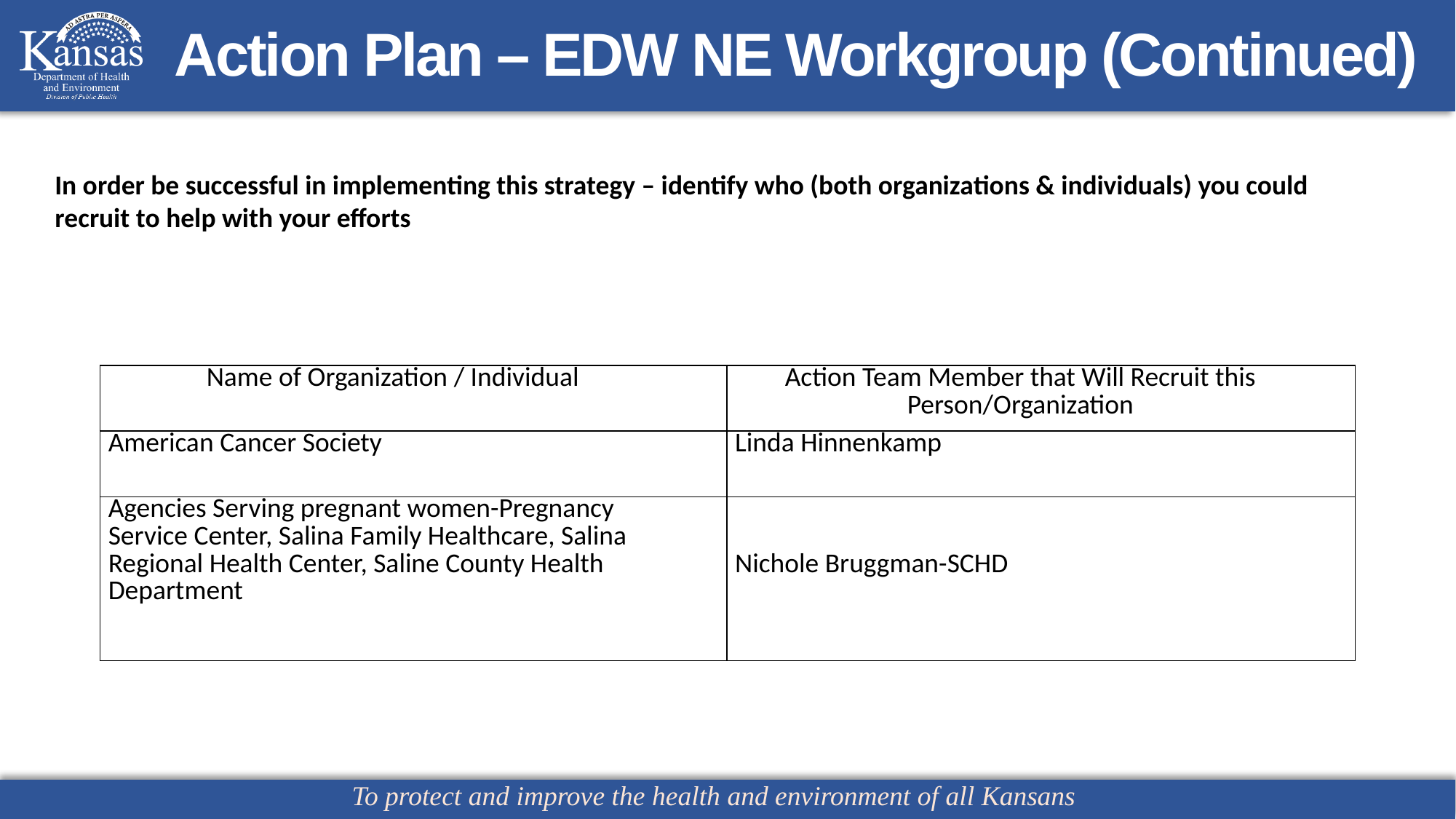

# Action Plan – EDW NE Workgroup (Continued)

In order be successful in implementing this strategy – identify who (both organizations & individuals) you could recruit to help with your efforts

| Name of Organization / Individual | Action Team Member that Will Recruit this Person/Organization |
| --- | --- |
| American Cancer Society | Linda Hinnenkamp |
| Agencies Serving pregnant women-Pregnancy Service Center, Salina Family Healthcare, Salina Regional Health Center, Saline County Health Department | Nichole Bruggman-SCHD |